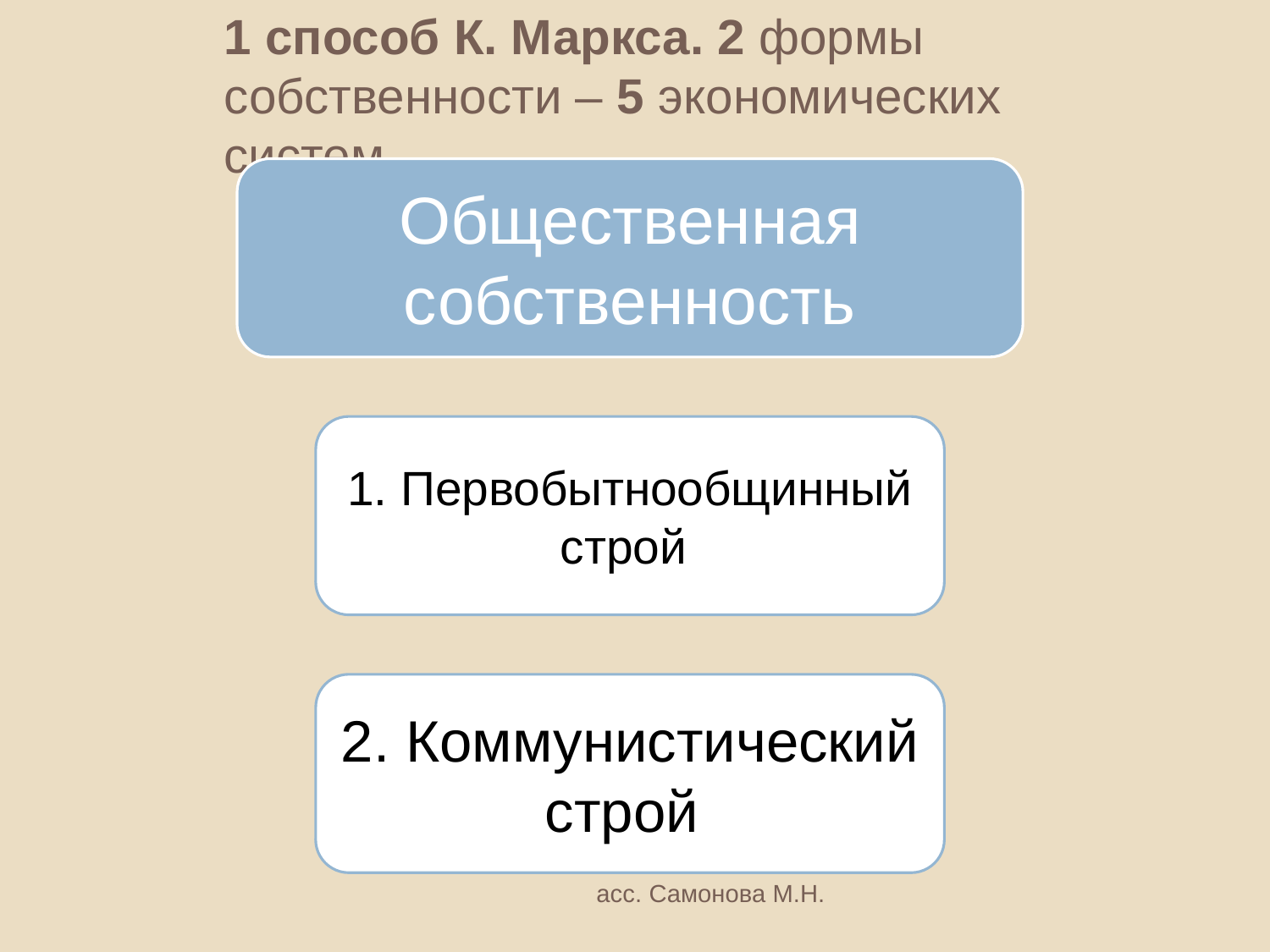

1 способ К. Маркса. 2 формы собственности – 5 экономических систем
Общественная собственность
1. Первобытнообщинный строй
2. Коммунистический строй
строй
асс. Самонова М.Н.